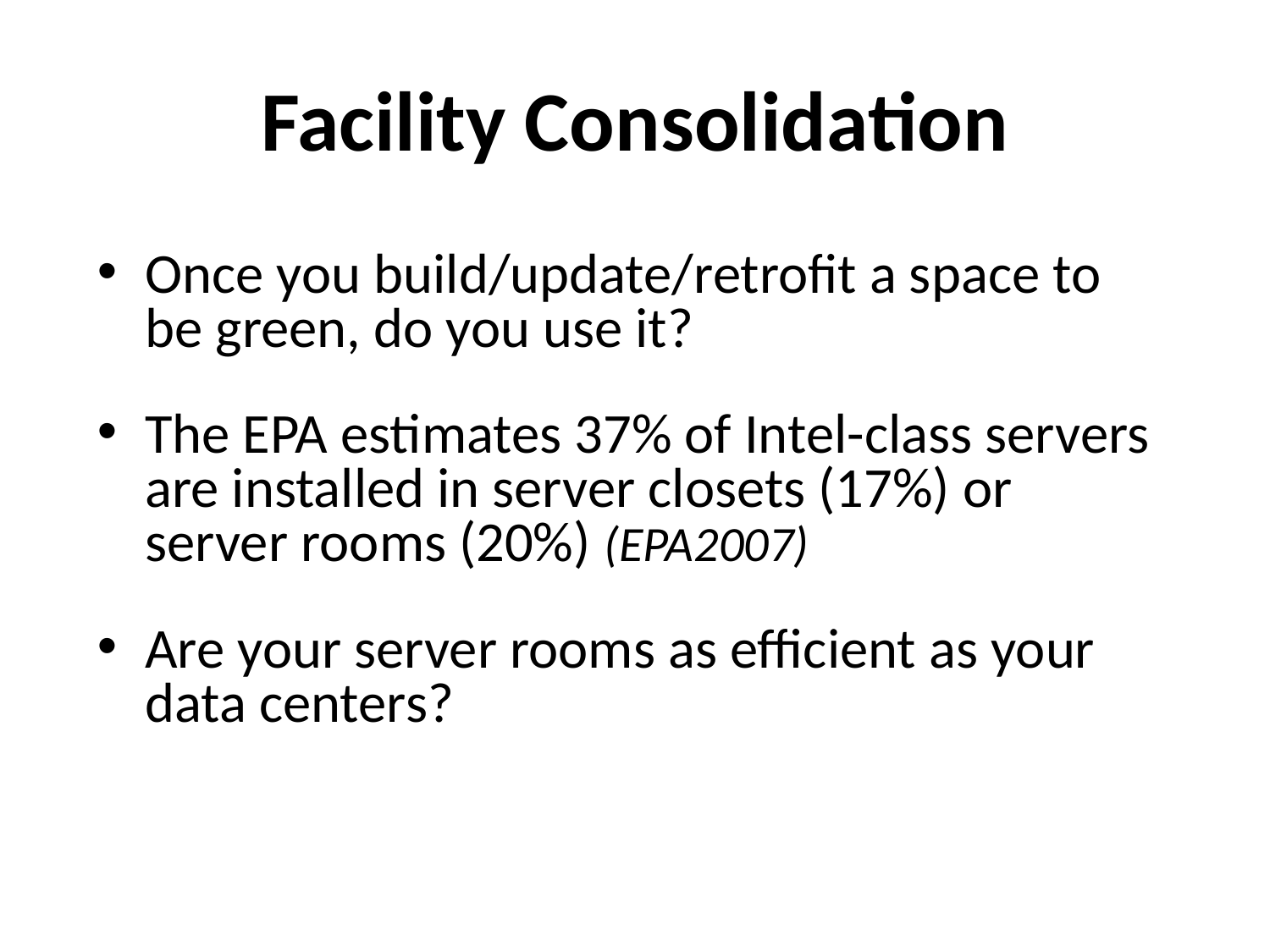

# Facility Consolidation
Once you build/update/retrofit a space to be green, do you use it?

The EPA estimates 37% of Intel-class servers are installed in server closets (17%) or server rooms (20%) (EPA2007)

Are your server rooms as efficient as your data centers?